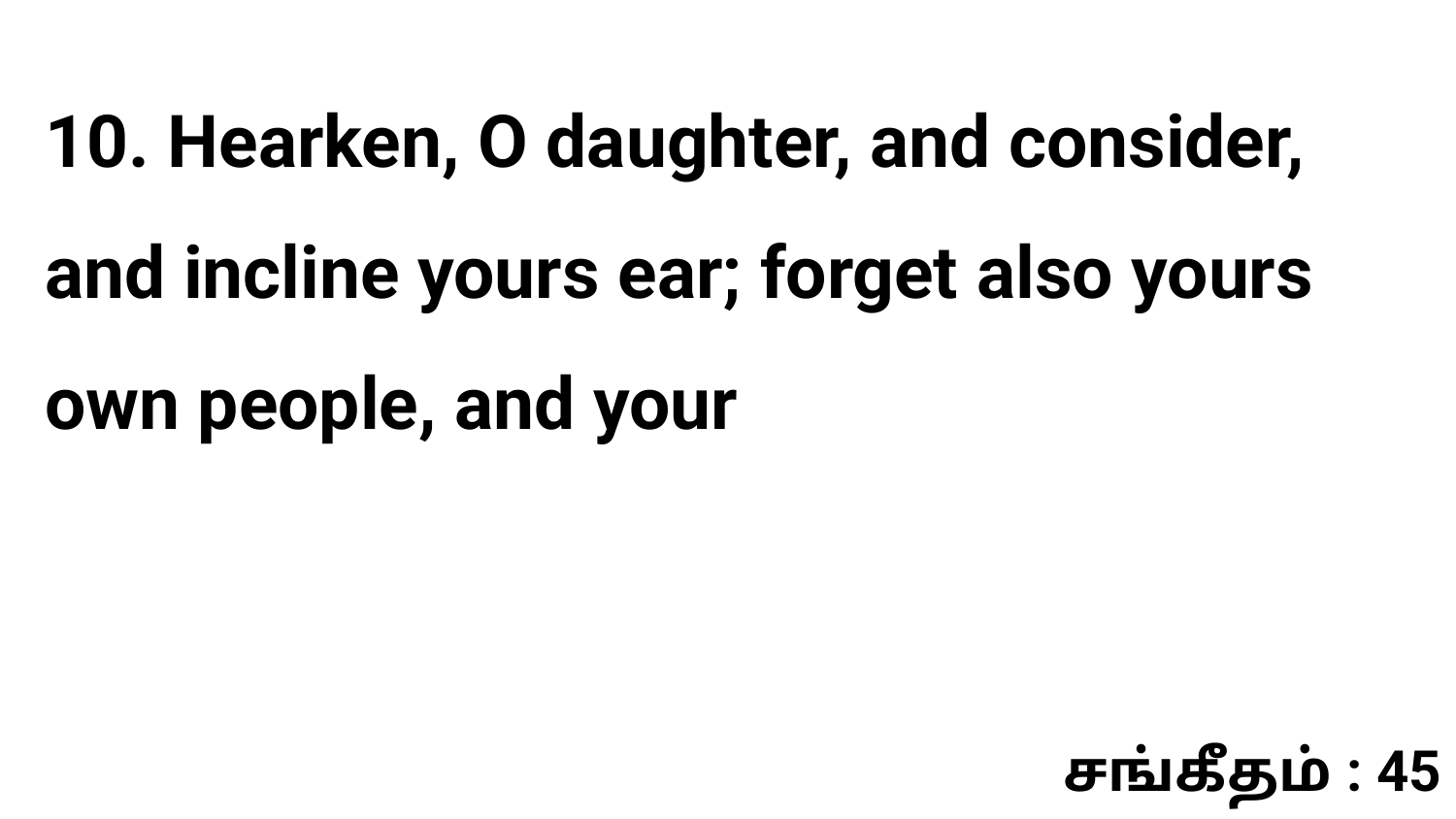

10. Hearken, O daughter, and consider, and incline yours ear; forget also yours own people, and your
சங்கீதம் : 45